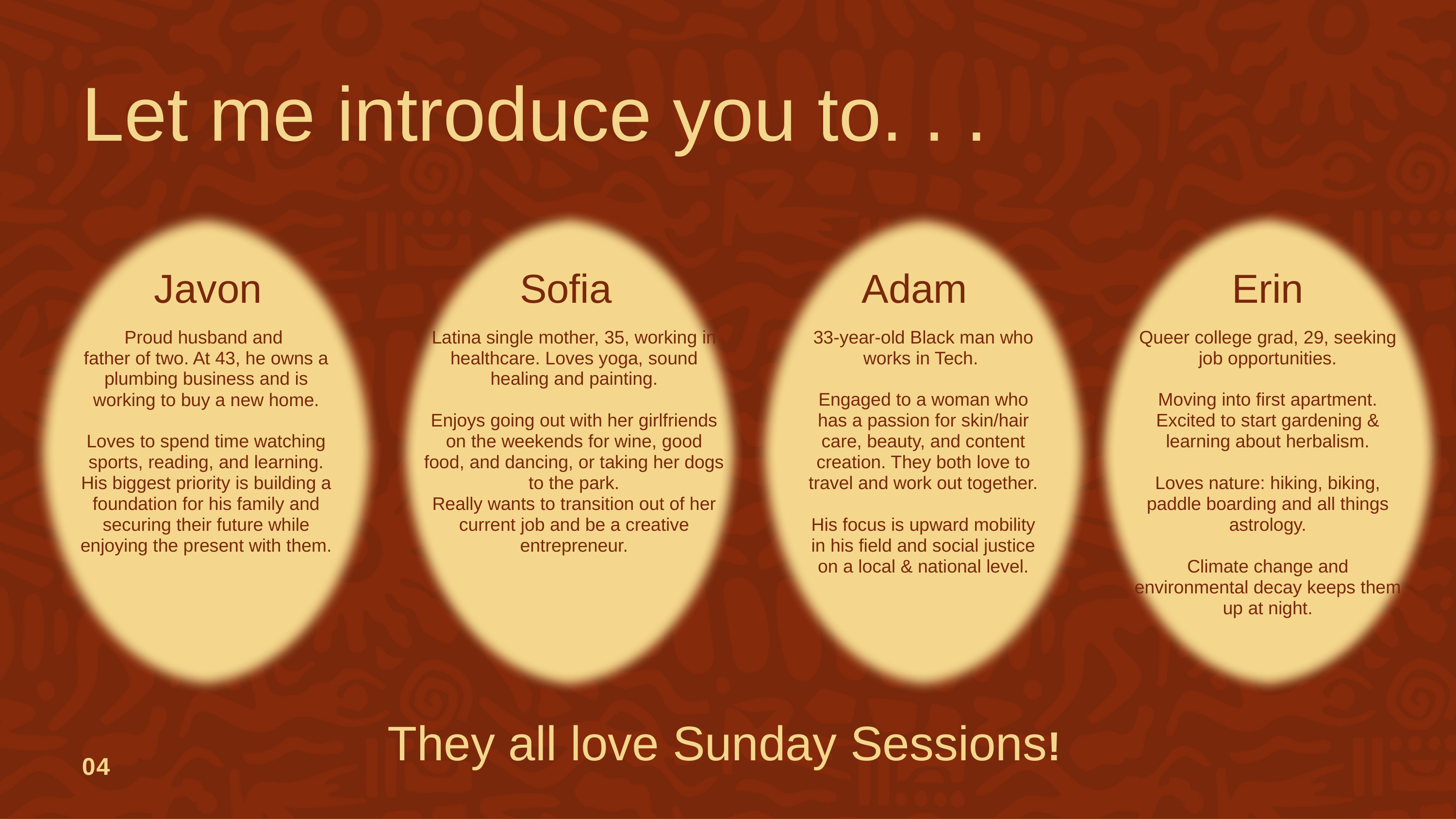

Let me introduce you to. . .

Erin
Queer college grad, 29, seeking job opportunities.

Moving into first apartment. Excited to start gardening & learning about herbalism.

Loves nature: hiking, biking, paddle boarding and all things astrology.

Climate change and environmental decay keeps them up at night.
Adam
33-year-old Black man who works in Tech.

Engaged to a woman who has a passion for skin/hair care, beauty, and content creation. They both love to travel and work out together.

His focus is upward mobility in his field and social justice on a local & national level.
Javon
Sofia
Latina single mother, 35, working in healthcare. Loves yoga, sound healing and painting.

Enjoys going out with her girlfriends on the weekends for wine, good food, and dancing, or taking her dogs to the park.
Really wants to transition out of her current job and be a creative entrepreneur.
Proud husband and
father of two. At 43, he owns a plumbing business and is working to buy a new home.

Loves to spend time watching sports, reading, and learning. His biggest priority is building a foundation for his family and securing their future while enjoying the present with them.
They all love Sunday Sessions!
04